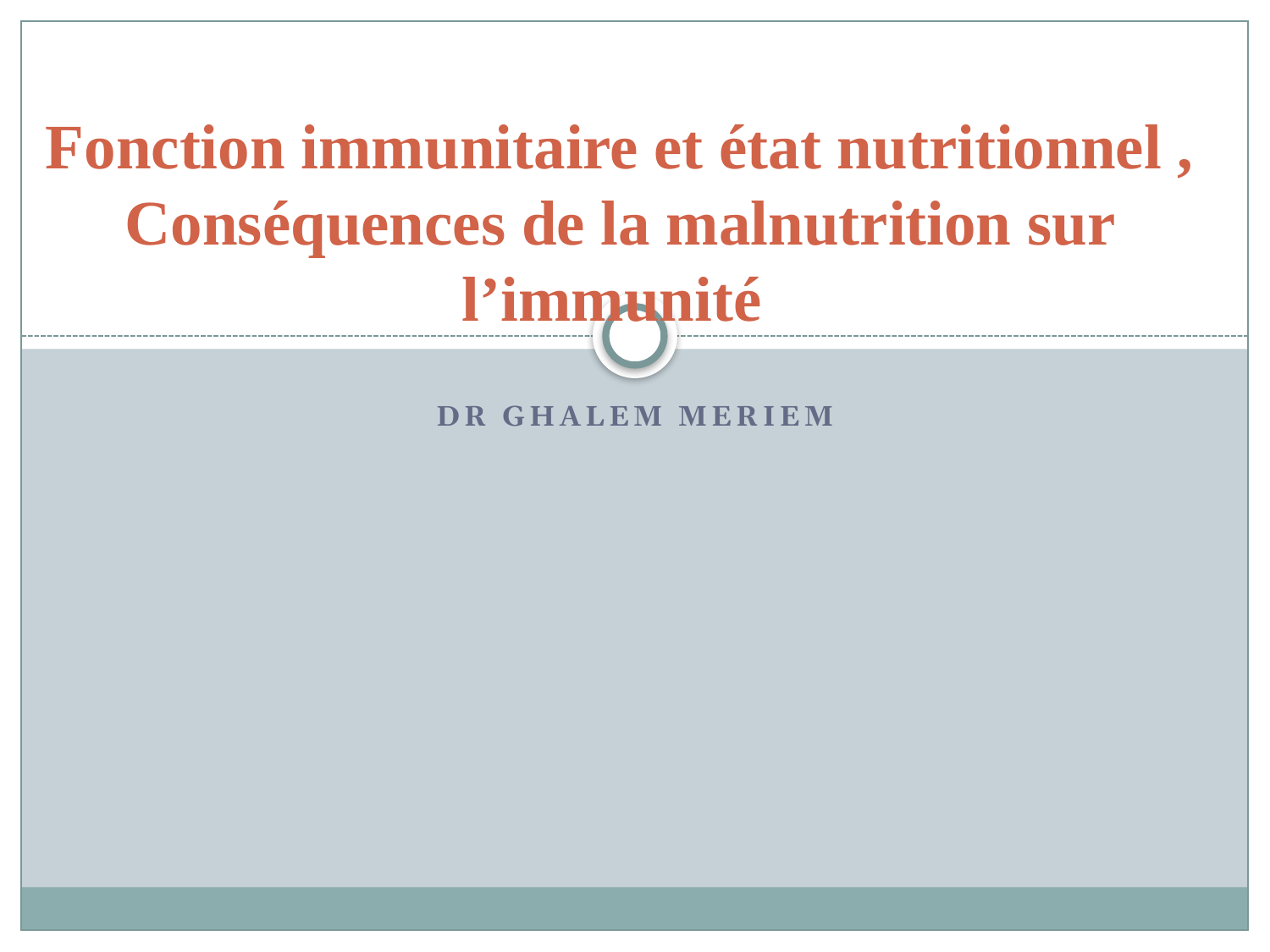

# Fonction immunitaire et état nutritionnel , Conséquences de la malnutrition sur l’immunité
Dr ghalem meriem